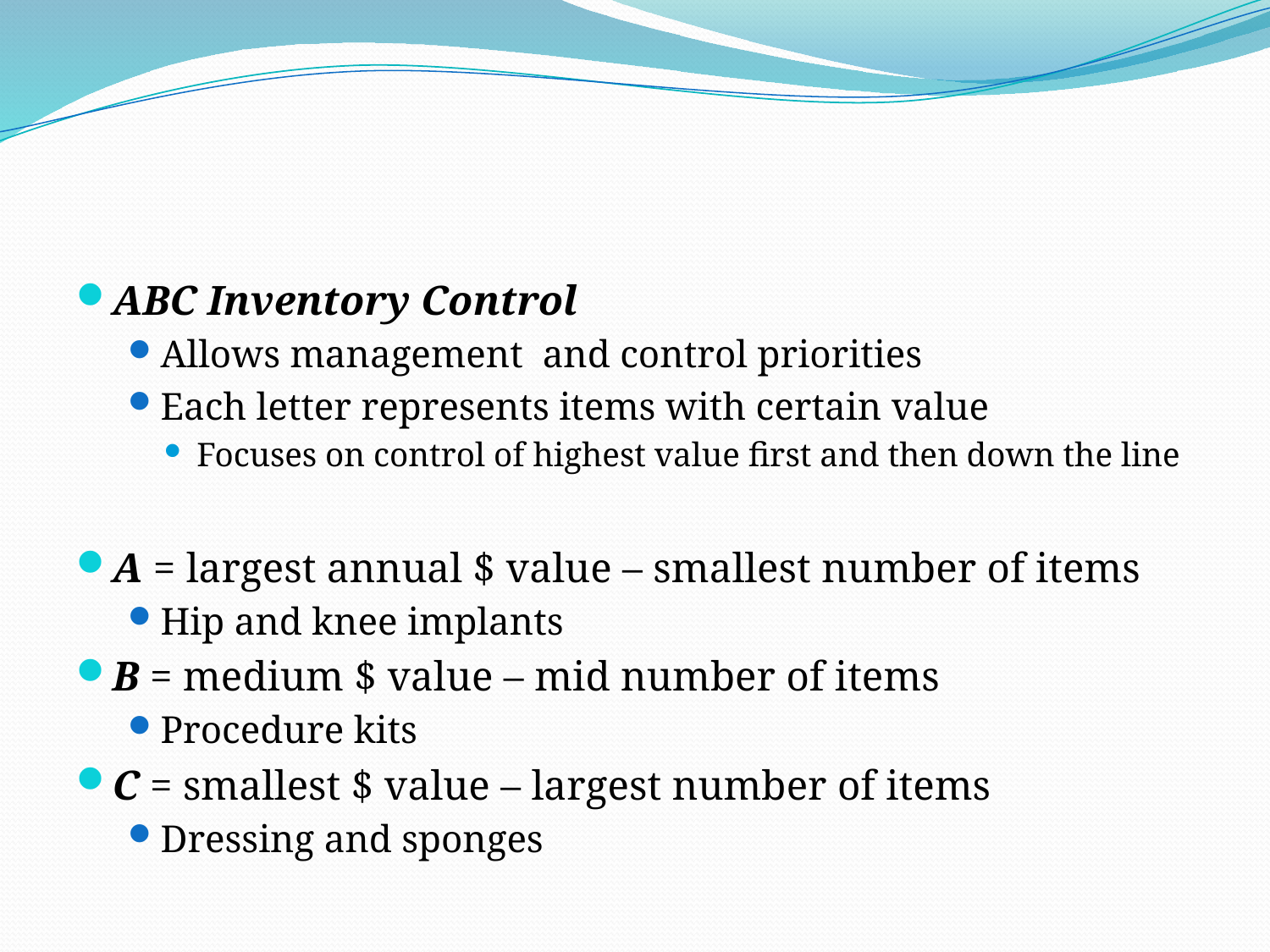

#
ABC Inventory Control
Allows management  and control priorities
Each letter represents items with certain value
Focuses on control of highest value first and then down the line

A = largest annual $ value – smallest number of items
Hip and knee implants
B = medium $ value – mid number of items
Procedure kits
C = smallest $ value – largest number of items
Dressing and sponges